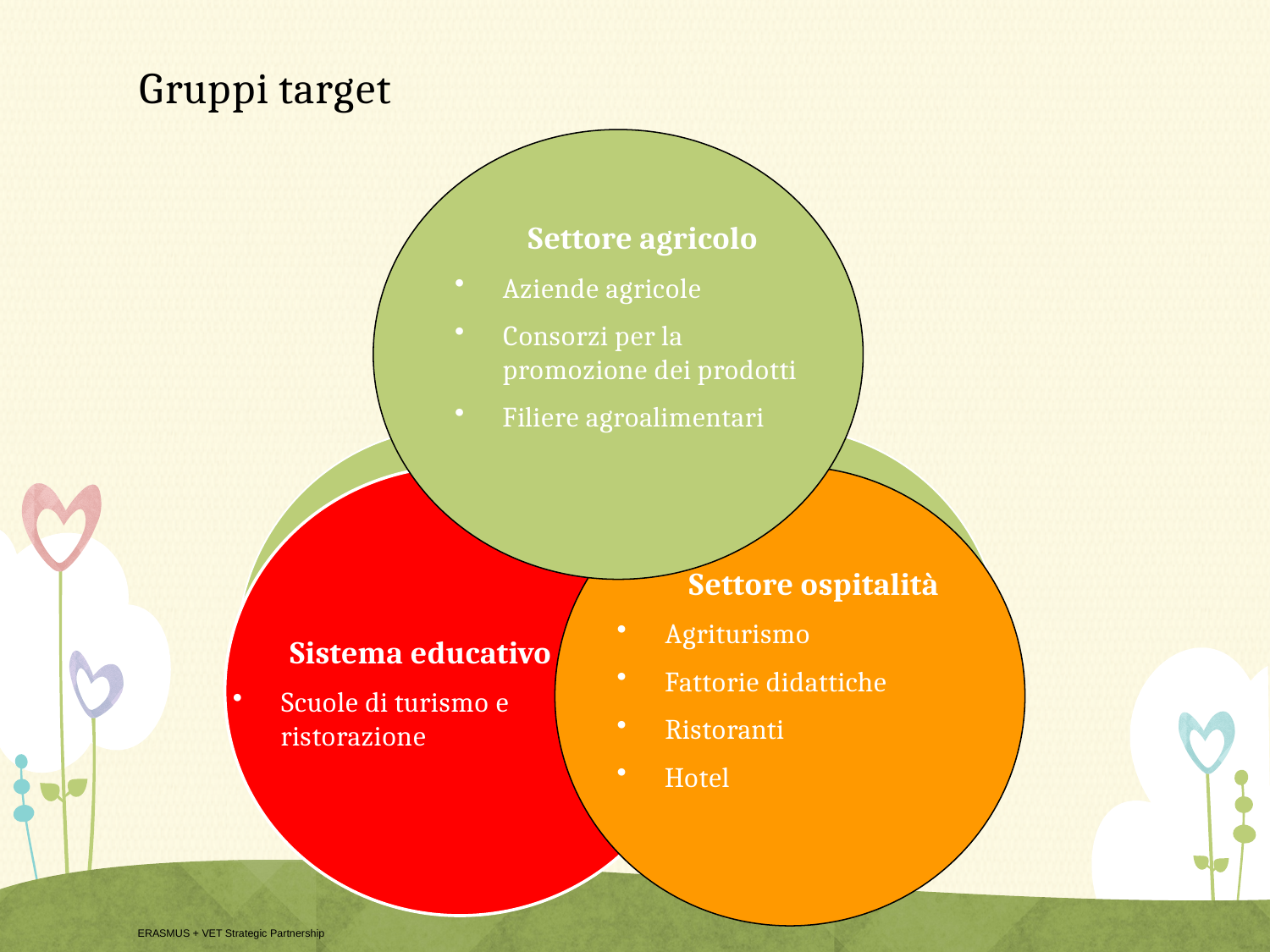

# Gruppi target

Settore agricolo
Aziende agricole
Consorzi per la promozione dei prodotti
Filiere agroalimentari

Settore ospitalità
Agriturismo
Fattorie didattiche
Ristoranti
Hotel
Sistema educativo
Scuole di turismo e ristorazione
Agriculture sector
Hospitality sector
agro-tourisms,
didactic farms,
restaurants
Hotels
Education system
Farms
ERASMUS + VET Strategic Partnership